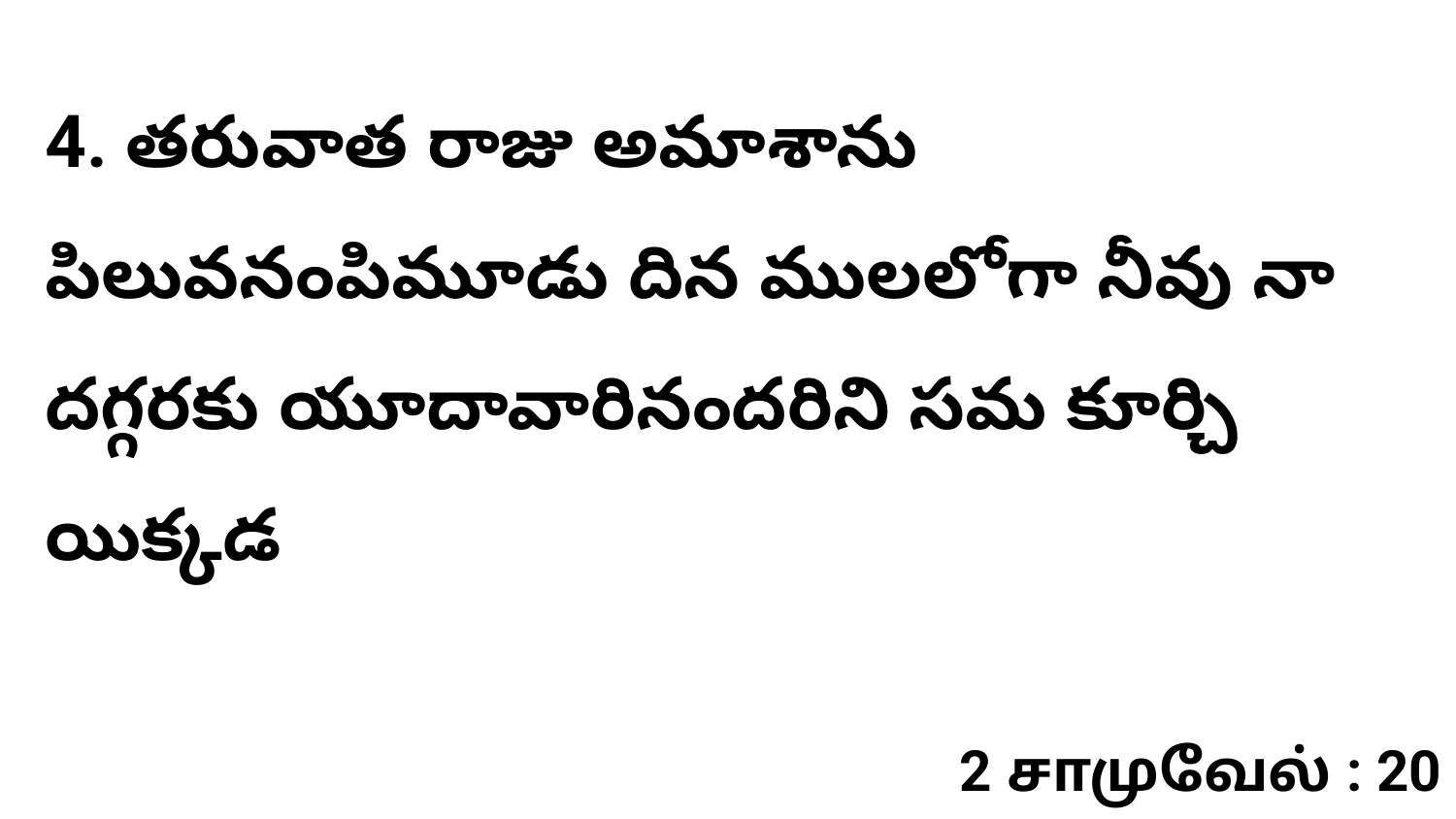

4. తరువాత రాజు అమాశాను పిలువనంపిమూడు దిన ములలోగా నీవు నా దగ్గరకు యూదావారినందరిని సమ కూర్చి యిక్కడ
2 சாமுவேல் : 20